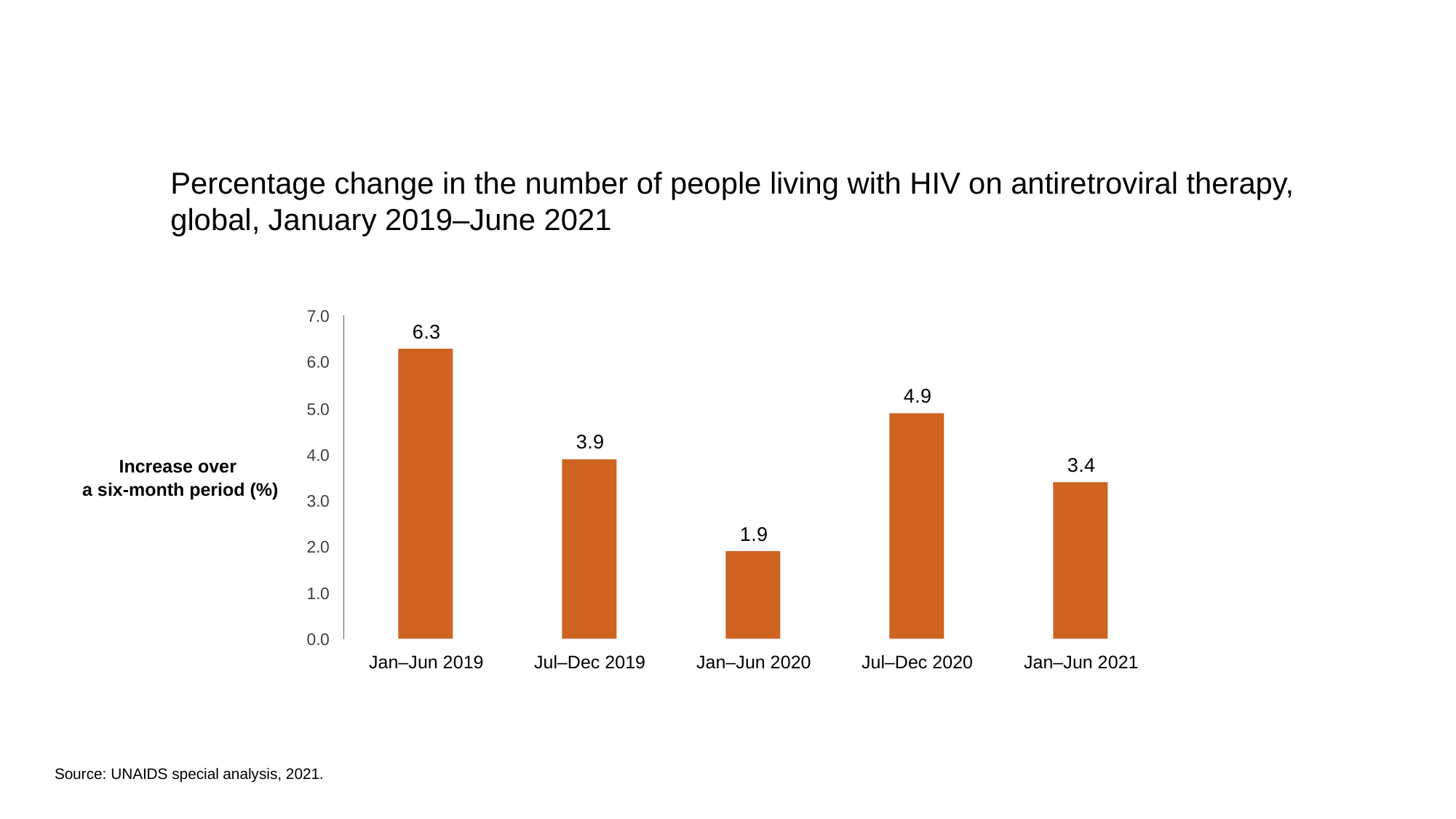

Percentage change in the number of people living with HIV on antiretroviral therapy,
global, January 2019–June 2021
7.0
6.0
5.0
4.0
3.0
2.0
1.0
0.0
6.3
4.9
3.9
3.4
1.9

Jan–Jun 2019
Jul–Dec 2019
Jan–Jun 2020
Jul–Dec 2020
Jan–Jun 2021
Increase over
a six-month period (%)
Source: UNAIDS special analysis, 2021.